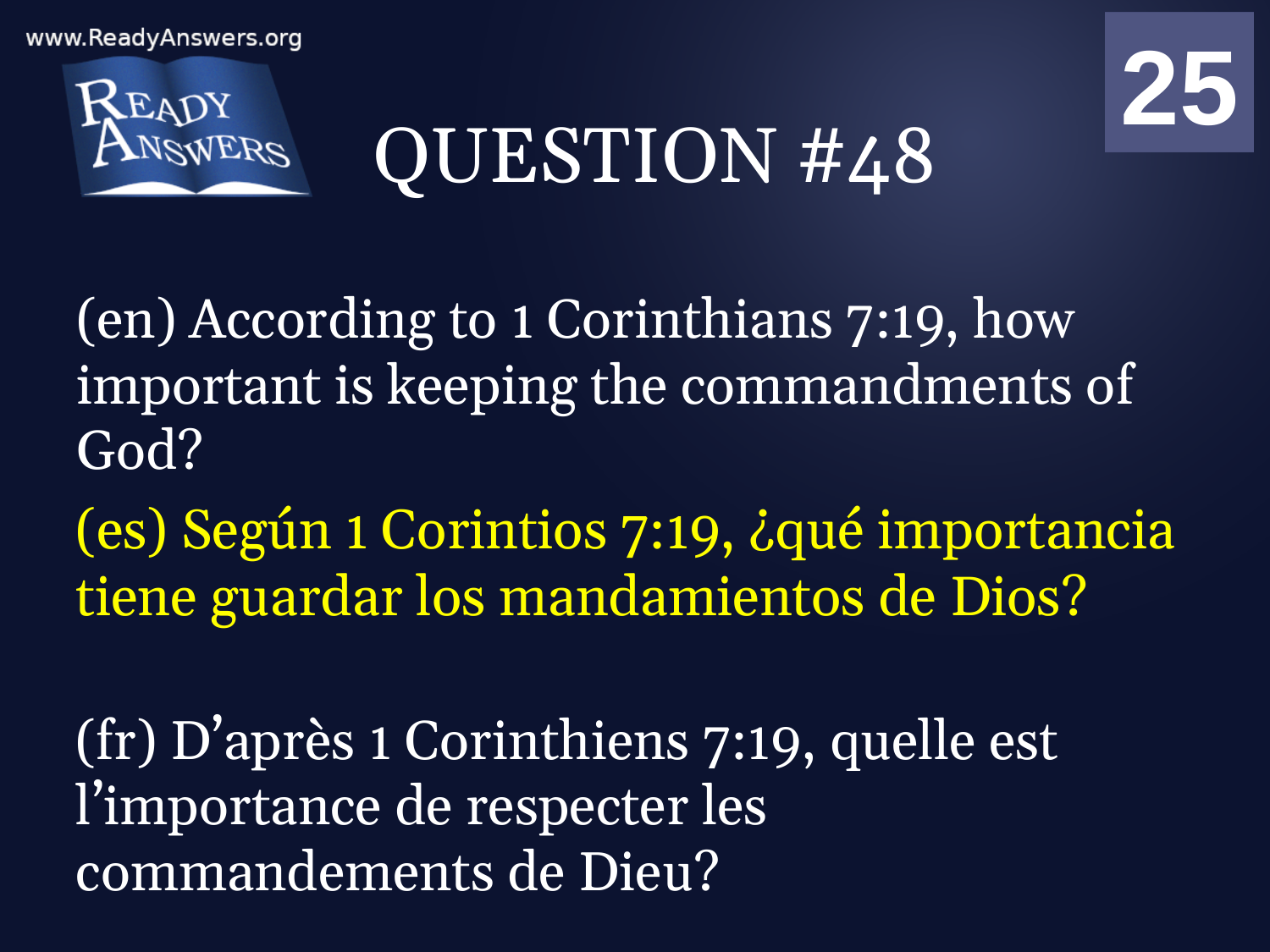

01
02
03
04
05
06
07
08
09
10
11
12
13
14
15
16
17
18
19
20
21
22
23
24
25
00
# QUESTION #48
(en) According to 1 Corinthians 7:19, how important is keeping the commandments of God?
(es) Según 1 Corintios 7:19, ¿qué importancia tiene guardar los mandamientos de Dios?
(fr) D’après 1 Corinthiens 7:19, quelle est l’importance de respecter les commandements de Dieu?